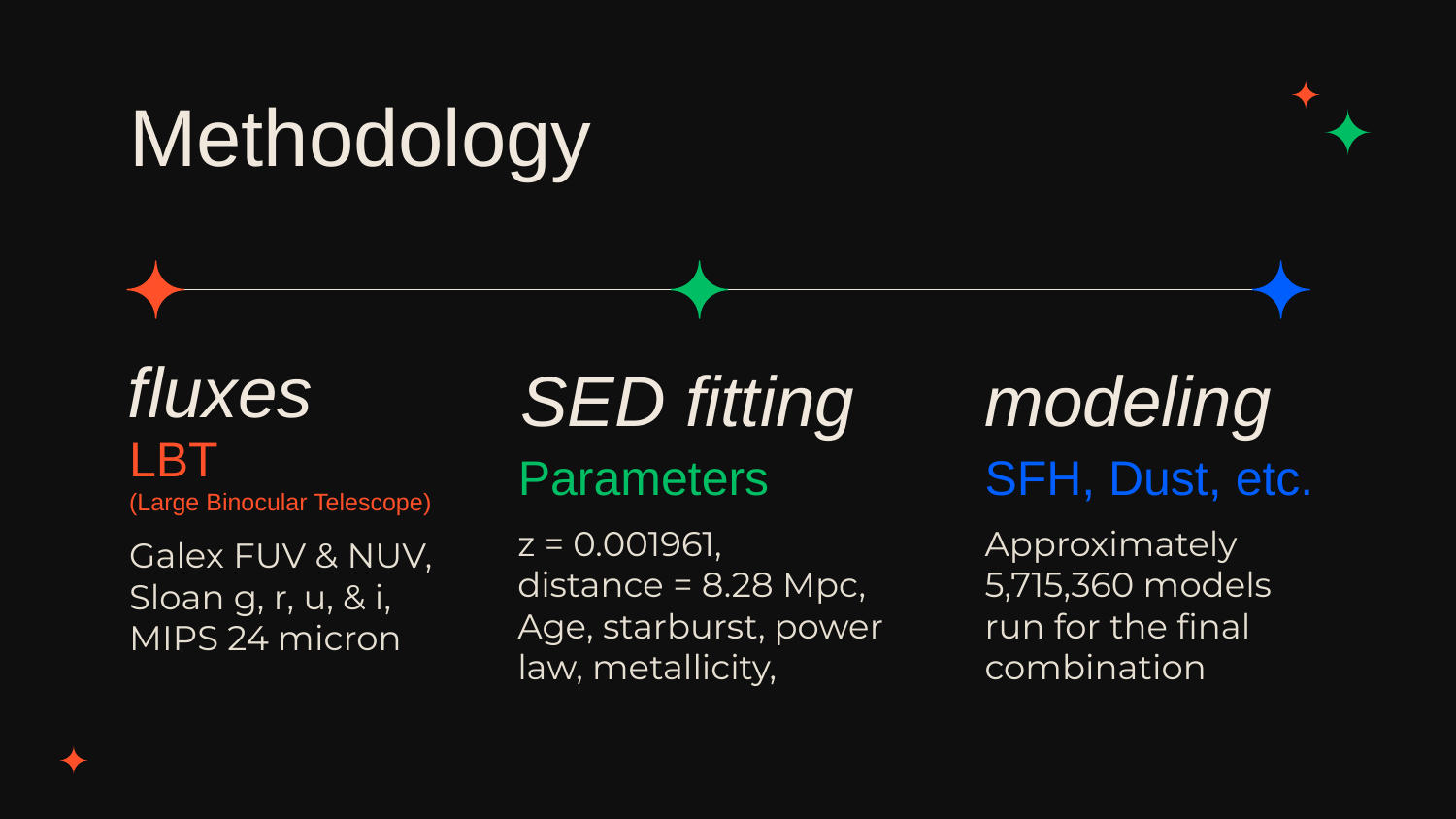

# Methodology

fluxes
SED fitting
modeling
Parameters
SFH, Dust, etc.
LBT
(Large Binocular Telescope)
z = 0.001961,
distance = 8.28 Mpc,
Age, starburst, power law, metallicity,

Approximately 5,715,360 models run for the final combination
Galex FUV & NUV, Sloan g, r, u, & i,
MIPS 24 micron